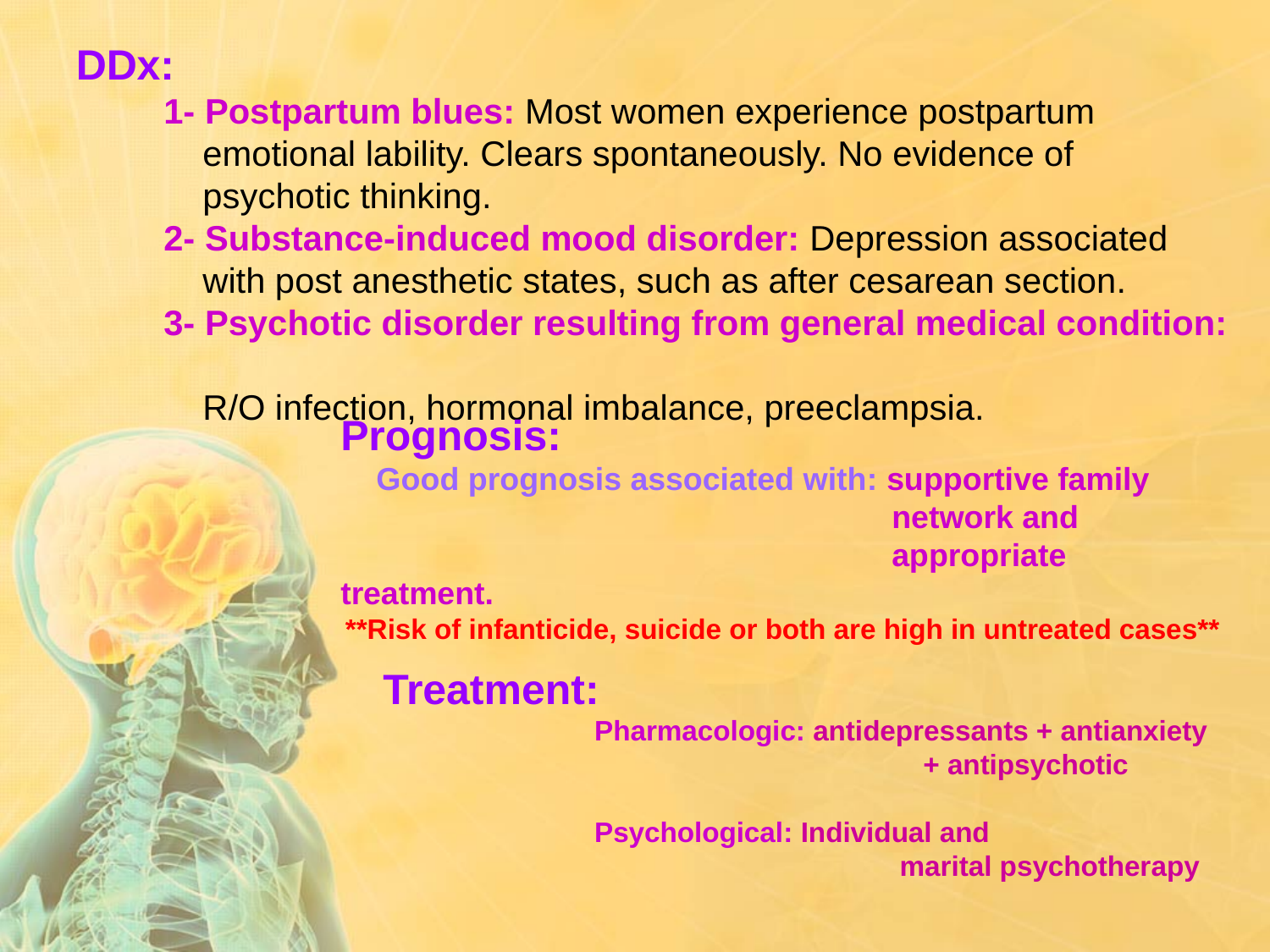

DDx:
         1- Postpartum blues: Most women experience postpartum
             emotional lability. Clears spontaneously. No evidence of
             psychotic thinking.
         2- Substance-induced mood disorder: Depression associated
             with post anesthetic states, such as after cesarean section.
         3- Psychotic disorder resulting from general medical condition:
             R/O infection, hormonal imbalance, preeclampsia.
Prognosis:
    Good prognosis associated with: supportive family
                                                              network and
                                                              appropriate treatment.
**Risk of infanticide, suicide or both are high in untreated cases**

Treatment:
                           Pharmacologic: antidepressants + antianxiety
                                                                     + antipsychotic

                           Psychological: Individual and
                                                                  marital psychotherapy